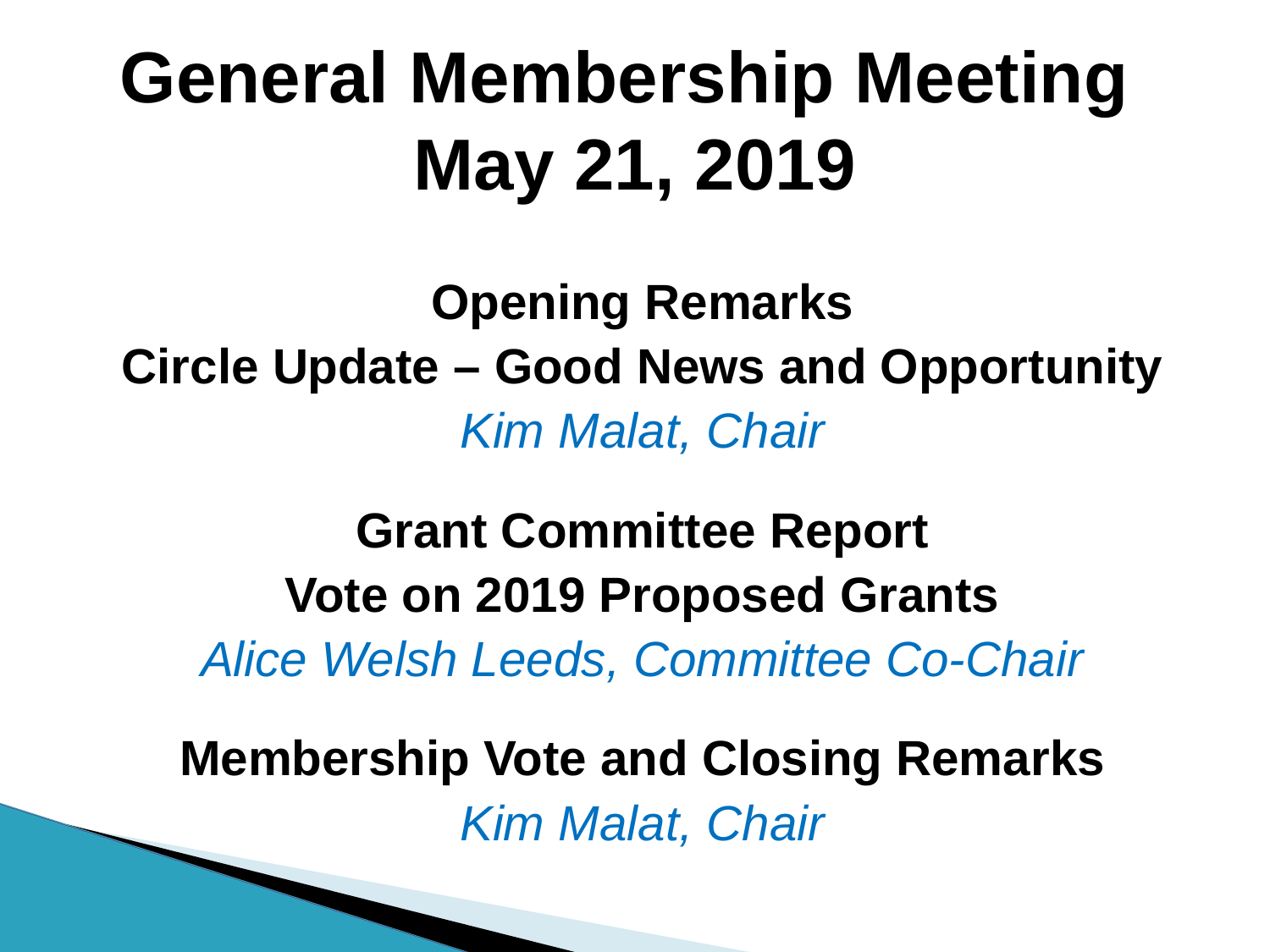

# General Membership Meeting May 21, 2019
Opening Remarks
Circle Update – Good News and Opportunity
Kim Malat, Chair

Grant Committee Report
Vote on 2019 Proposed Grants
Alice Welsh Leeds, Committee Co-Chair

Membership Vote and Closing Remarks
Kim Malat, Chair